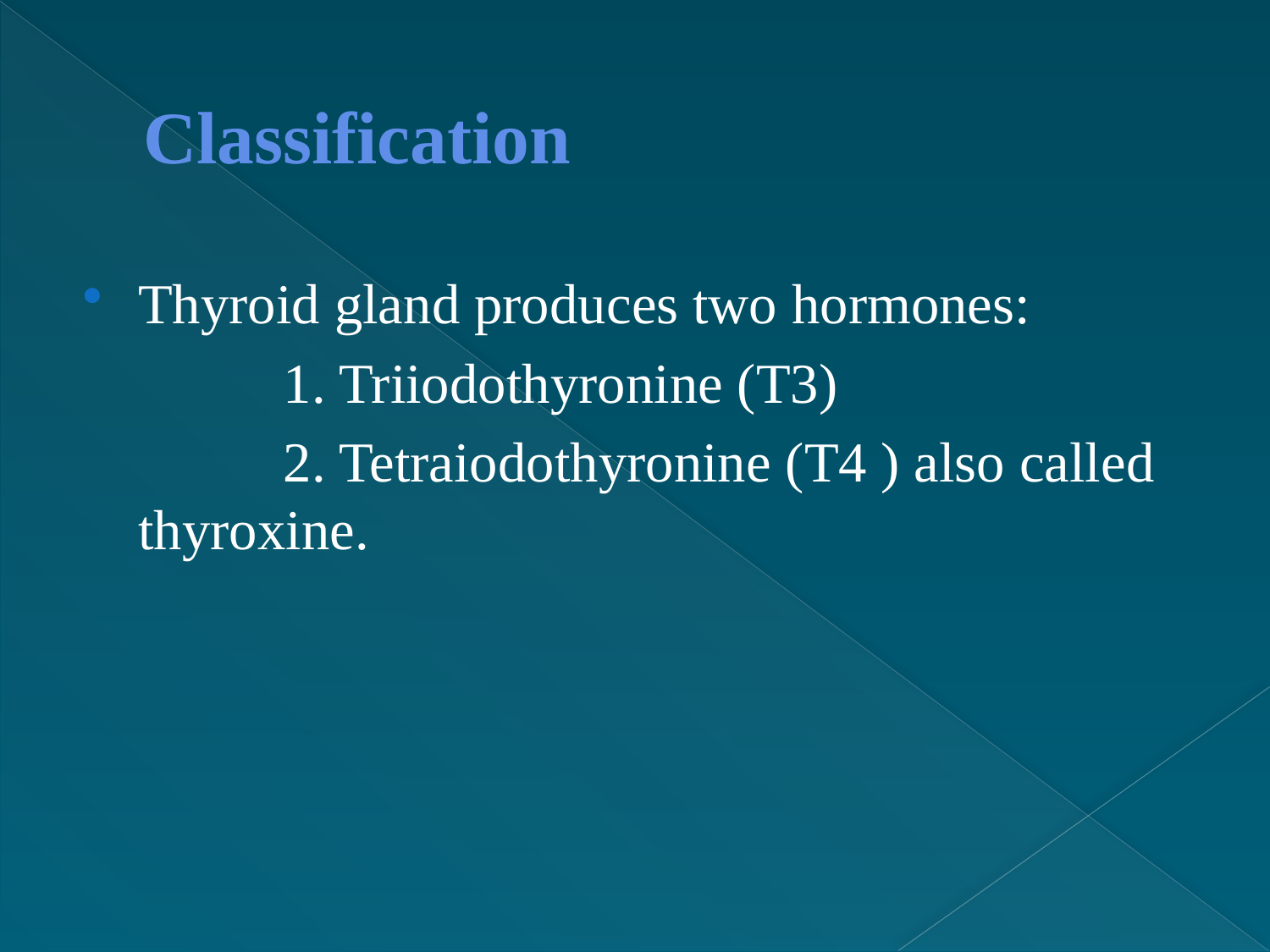

# Classification
Thyroid gland produces two hormones:
              1. Triiodothyronine (T3)
              2. Tetraiodothyronine (T4 ) also called thyroxine.